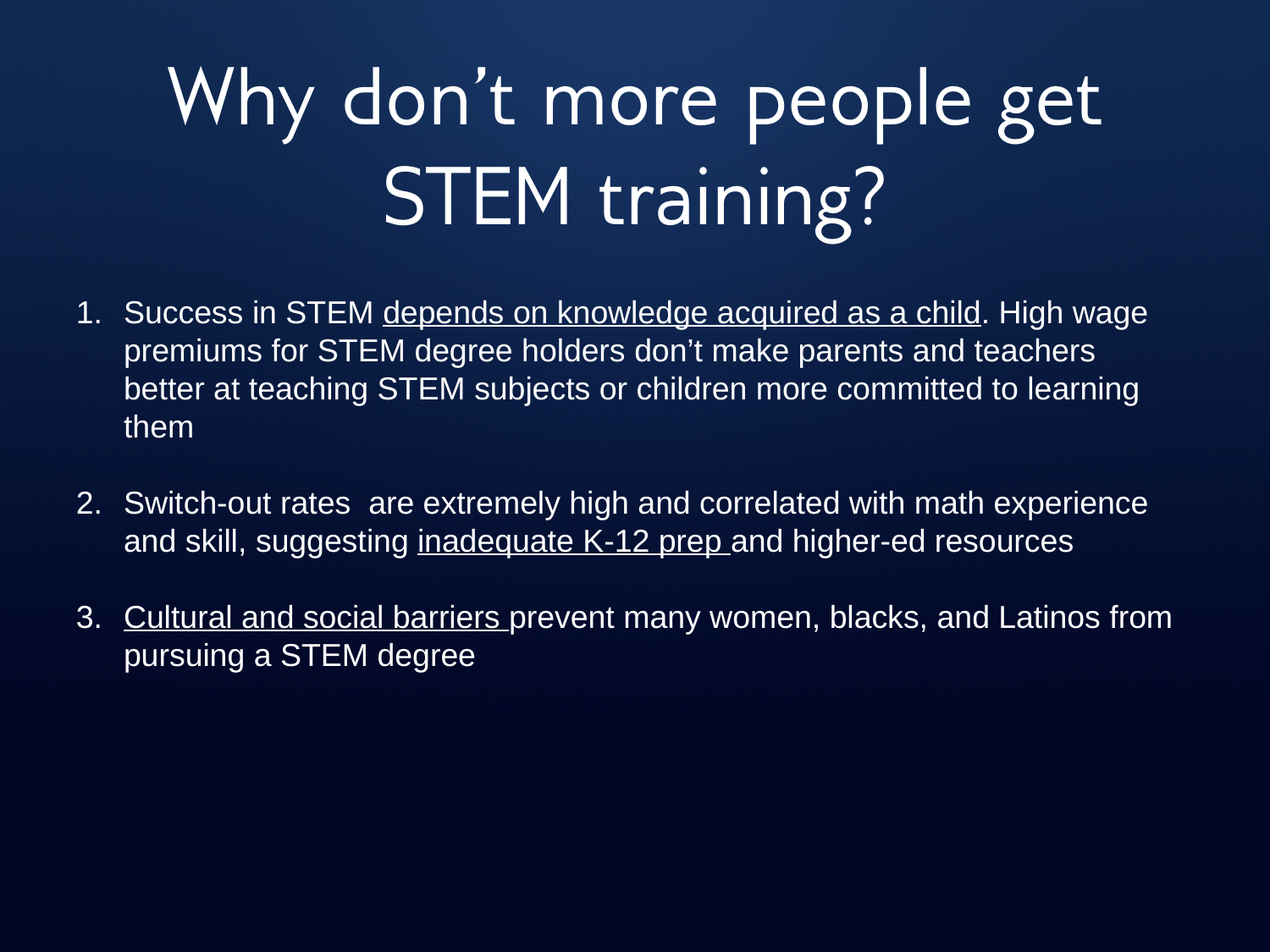

# Why don’t more people get STEM training?
Success in STEM depends on knowledge acquired as a child. High wage premiums for STEM degree holders don’t make parents and teachers better at teaching STEM subjects or children more committed to learning them

Switch-out rates  are extremely high and correlated with math experience and skill, suggesting inadequate K-12 prep and higher-ed resources

Cultural and social barriers prevent many women, blacks, and Latinos from pursuing a STEM degree